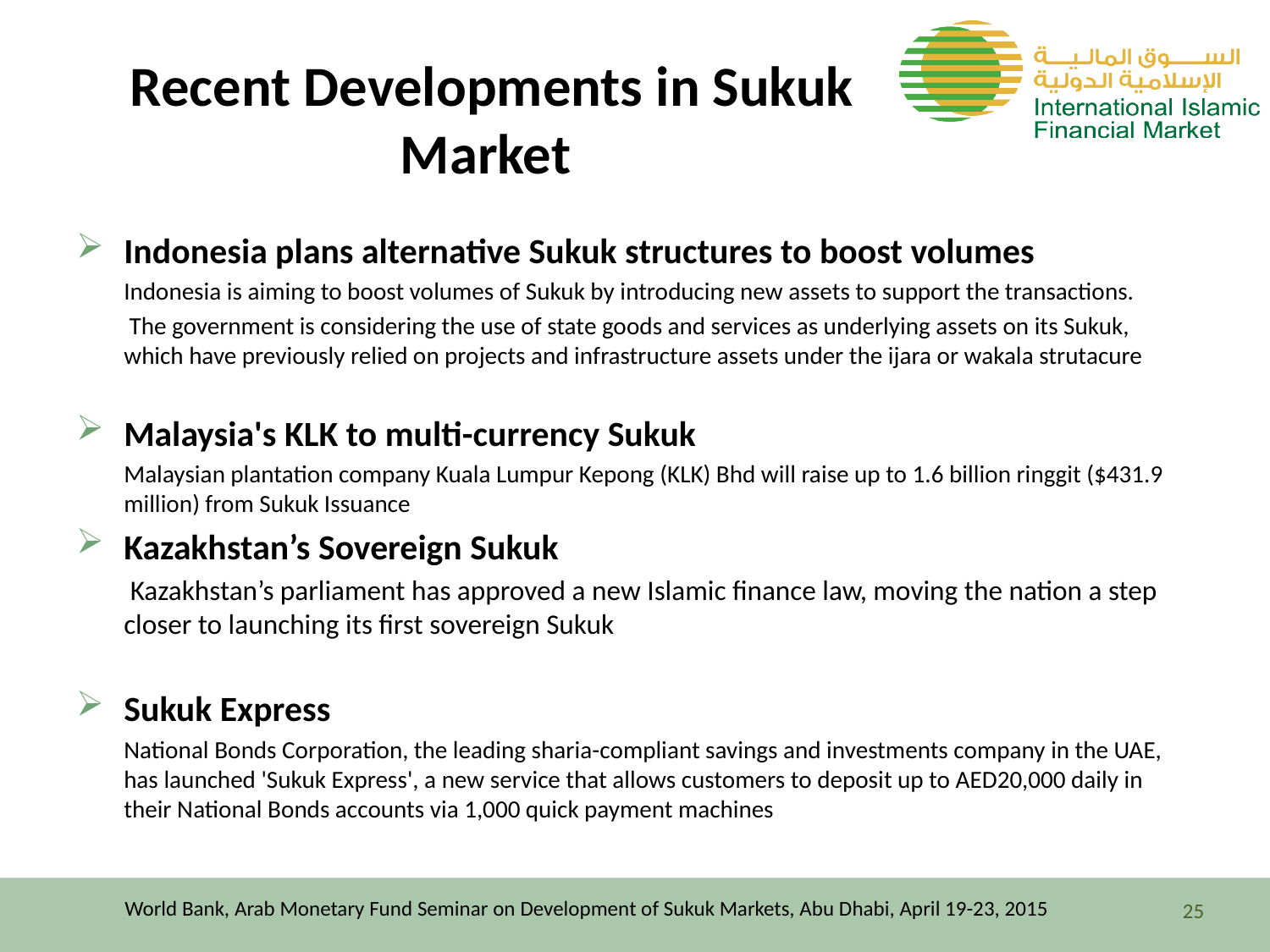

# Recent Developments in Sukuk Market
Indonesia plans alternative Sukuk structures to boost volumes
	Indonesia is aiming to boost volumes of Sukuk by introducing new assets to support the transactions.
	 The government is considering the use of state goods and services as underlying assets on its Sukuk, which have previously relied on projects and infrastructure assets under the ijara or wakala strutacure

Malaysia's KLK to multi-currency Sukuk
	Malaysian plantation company Kuala Lumpur Kepong (KLK) Bhd will raise up to 1.6 billion ringgit ($431.9 million) from Sukuk Issuance
Kazakhstan’s Sovereign Sukuk
	 Kazakhstan’s parliament has approved a new Islamic finance law, moving the nation a step closer to launching its first sovereign Sukuk

Sukuk Express
	National Bonds Corporation, the leading sharia-compliant savings and investments company in the UAE, has launched 'Sukuk Express', a new service that allows customers to deposit up to AED20,000 daily in their National Bonds accounts via 1,000 quick payment machines
World Bank, Arab Monetary Fund Seminar on Development of Sukuk Markets, Abu Dhabi, April 19-23, 2015
25